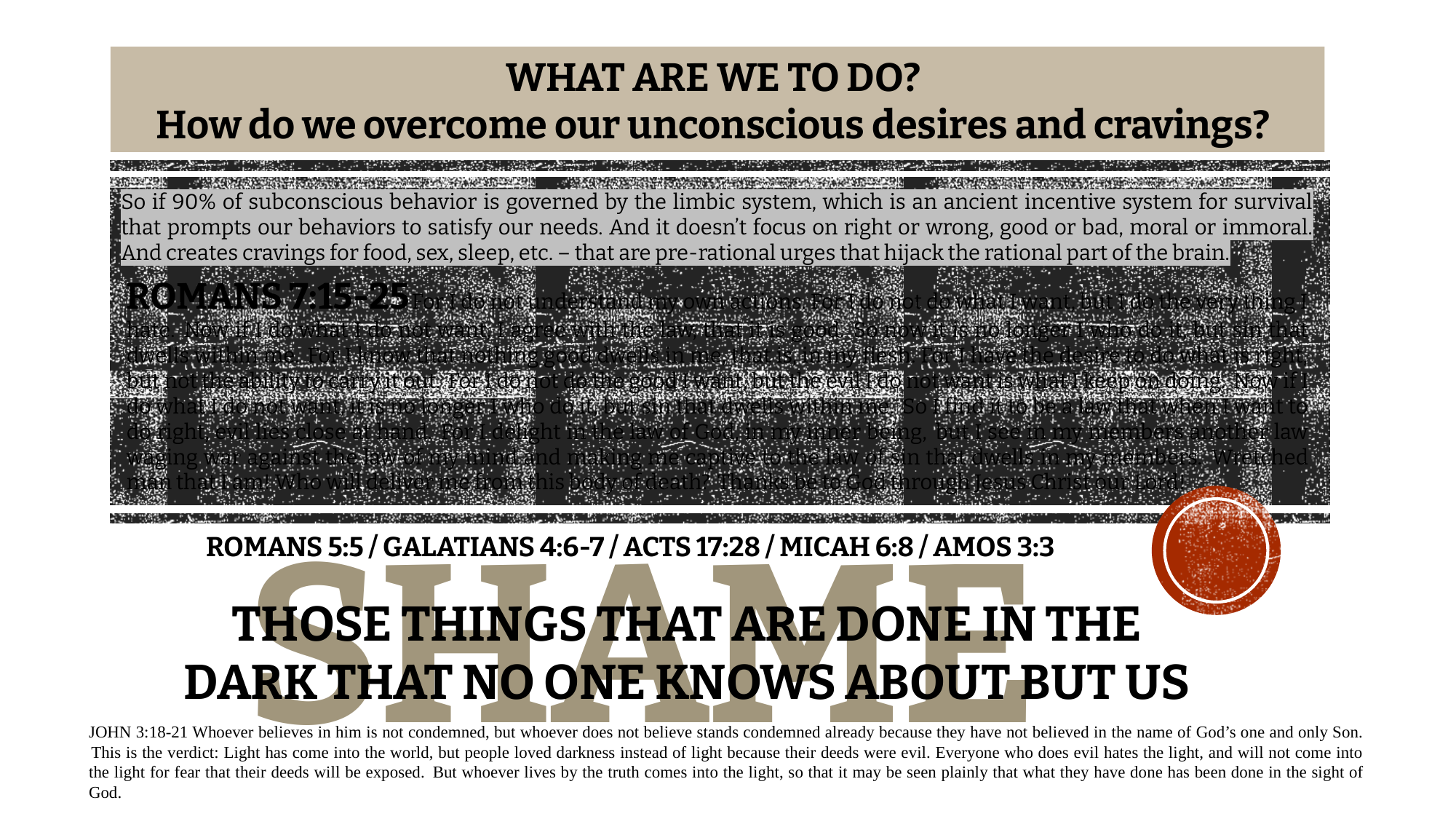

WHAT ARE WE TO DO?
How do we overcome our unconscious desires and cravings?
So if 90% of subconscious behavior is governed by the limbic system, which is an ancient incentive system for survival that prompts our behaviors to satisfy our needs. And it doesn’t focus on right or wrong, good or bad, moral or immoral. And creates cravings for food, sex, sleep, etc. – that are pre-rational urges that hijack the rational part of the brain.

ROMANS 7:15-25 For I do not understand my own actions. For I do not do what I want, but I do the very thing I hate.  Now if I do what I do not want, I agree with the law, that it is good.  So now it is no longer I who do it, but sin that dwells within me.  For I know that nothing good dwells in me, that is, in my flesh. For I have the desire to do what is right, but not the ability to carry it out.  For I do not do the good I want, but the evil I do not want is what I keep on doing.  Now if I do what I do not want, it is no longer I who do it, but sin that dwells within me.  So I find it to be a law that when I want to do right, evil lies close at hand.  For I delight in the law of God, in my inner being,  but I see in my members another law waging war against the law of my mind and making me captive to the law of sin that dwells in my members.  Wretched man that I am! Who will deliver me from this body of death?  Thanks be to God through Jesus Christ our Lord!

SHAME
ROMANS 5:5 / GALATIANS 4:6-7 / ACTS 17:28 / MICAH 6:8 / AMOS 3:3
THOSE THINGS THAT ARE DONE IN THE
DARK THAT NO ONE KNOWS ABOUT BUT US
JOHN 3:18-21 Whoever believes in him is not condemned, but whoever does not believe stands condemned already because they have not believed in the name of God’s one and only Son.  This is the verdict: Light has come into the world, but people loved darkness instead of light because their deeds were evil. Everyone who does evil hates the light, and will not come into the light for fear that their deeds will be exposed.  But whoever lives by the truth comes into the light, so that it may be seen plainly that what they have done has been done in the sight of God.